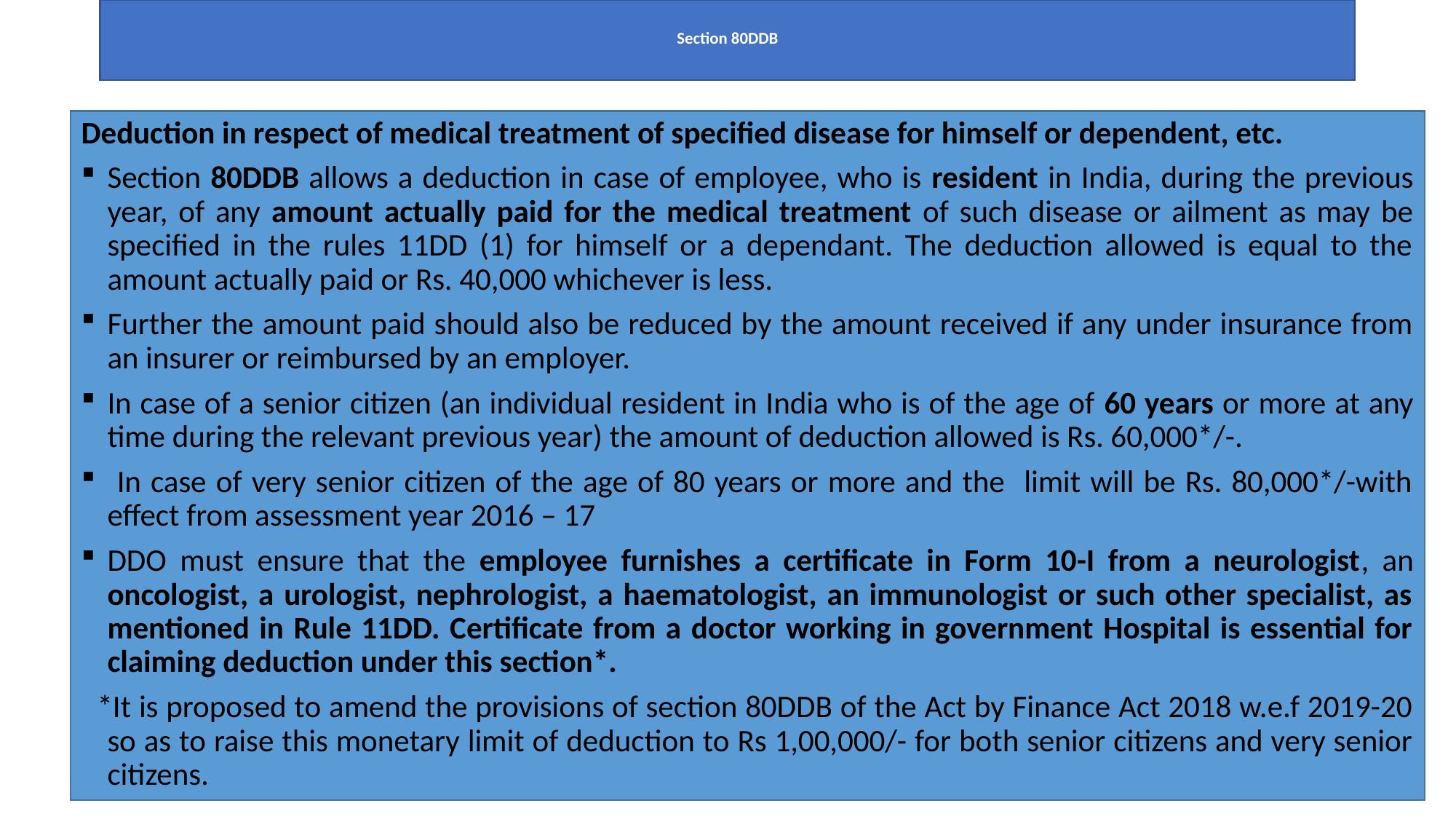

# Section 80DDB
Deduction in respect of medical treatment of specified disease for himself or dependent, etc.
Section 80DDB allows a deduction in case of employee, who is resident in India, during the previous year, of any amount actually paid for the medical treatment of such disease or ailment as may be specified in the rules 11DD (1) for himself or a dependant. The deduction allowed is equal to the amount actually paid or Rs. 40,000 whichever is less.
Further the amount paid should also be reduced by the amount received if any under insurance from an insurer or reimbursed by an employer.
In case of a senior citizen (an individual resident in India who is of the age of 60 years or more at any time during the relevant previous year) the amount of deduction allowed is Rs. 60,000*/-.
 In case of very senior citizen of the age of 80 years or more and the  limit will be Rs. 80,000*/-with effect from assessment year 2016 – 17
DDO must ensure that the employee furnishes a certificate in Form 10-I from a neurologist, an oncologist, a urologist, nephrologist, a haematologist, an immunologist or such other specialist, as mentioned in Rule 11DD. Certificate from a doctor working in government Hospital is essential for claiming deduction under this section*.
  *It is proposed to amend the provisions of section 80DDB of the Act by Finance Act 2018 w.e.f 2019-20 so as to raise this monetary limit of deduction to Rs 1,00,000/- for both senior citizens and very senior citizens.